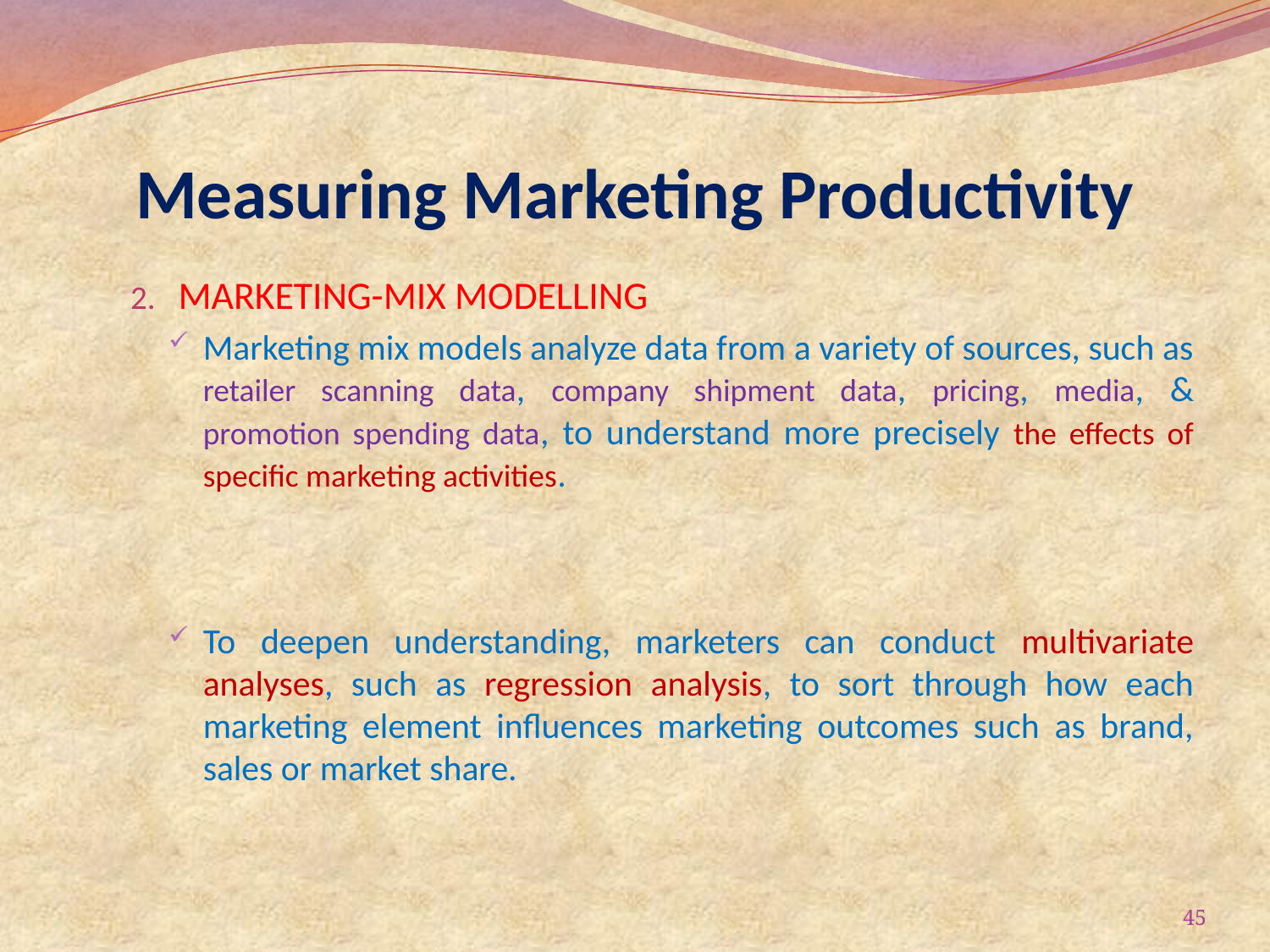

# Measuring Marketing Productivity
MARKETING-MIX MODELLING
Marketing mix models analyze data from a variety of sources, such as retailer scanning data, company shipment data, pricing, media, & promotion spending data, to understand more precisely the effects of specific marketing activities.

To deepen understanding, marketers can conduct multivariate analyses, such as regression analysis, to sort through how each marketing element influences marketing outcomes such as brand, sales or market share.
45